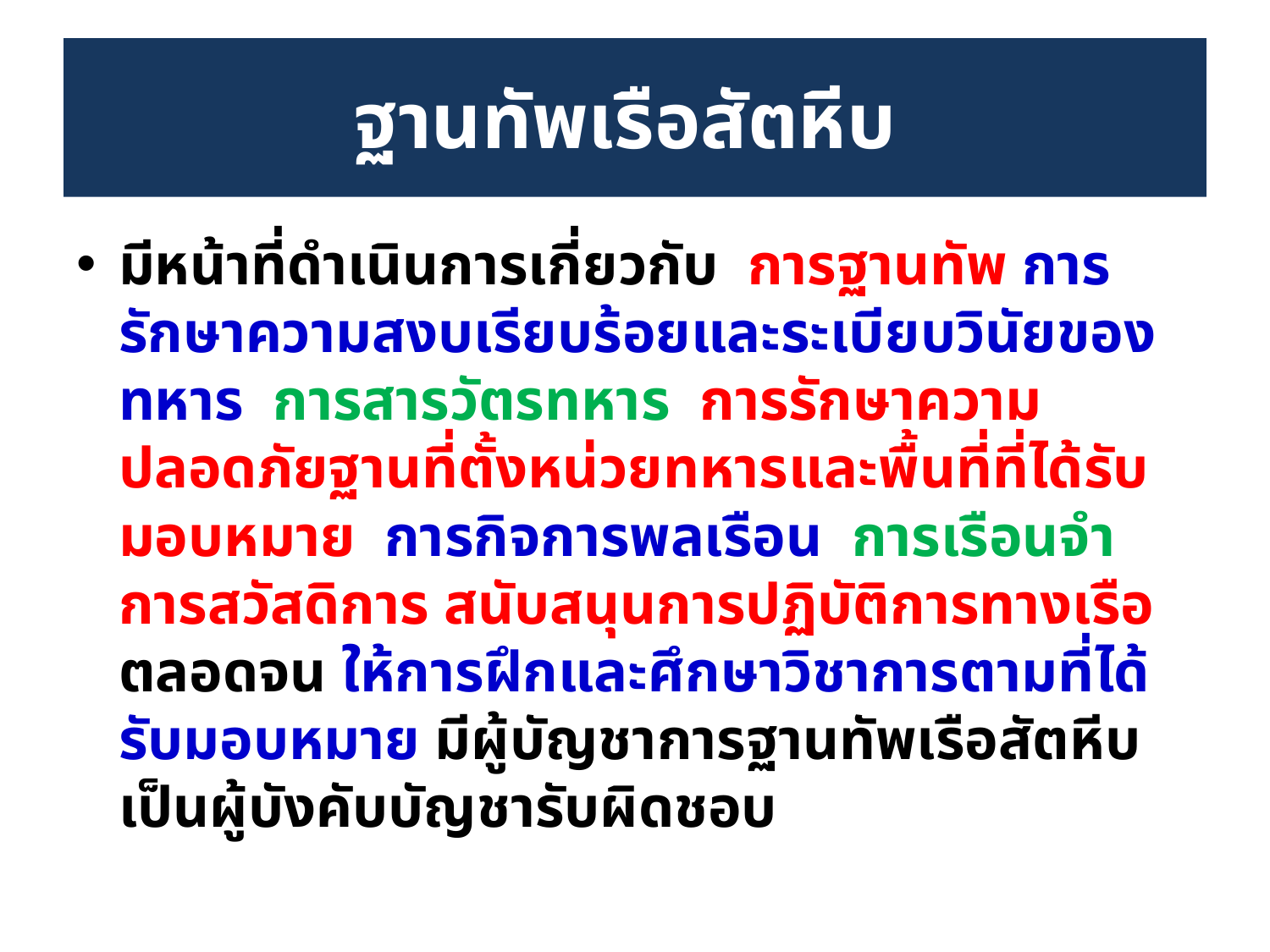

# ฐานทัพเรือสัตหีบ
มีหน้าที่ดำเนินการเกี่ยวกับ  การฐานทัพ การรักษาความสงบเรียบร้อยและระเบียบวินัยของทหาร  การสารวัตรทหาร  การรักษาความปลอดภัยฐานที่ตั้งหน่วยทหารและพื้นที่ที่ได้รับมอบหมาย  การกิจการพลเรือน  การเรือนจำ การสวัสดิการ สนับสนุนการปฏิบัติการทางเรือ ตลอดจน ให้การฝึกและศึกษาวิชาการตามที่ได้รับมอบหมาย มีผู้บัญชาการฐานทัพเรือสัตหีบ เป็นผู้บังคับบัญชารับผิดชอบ